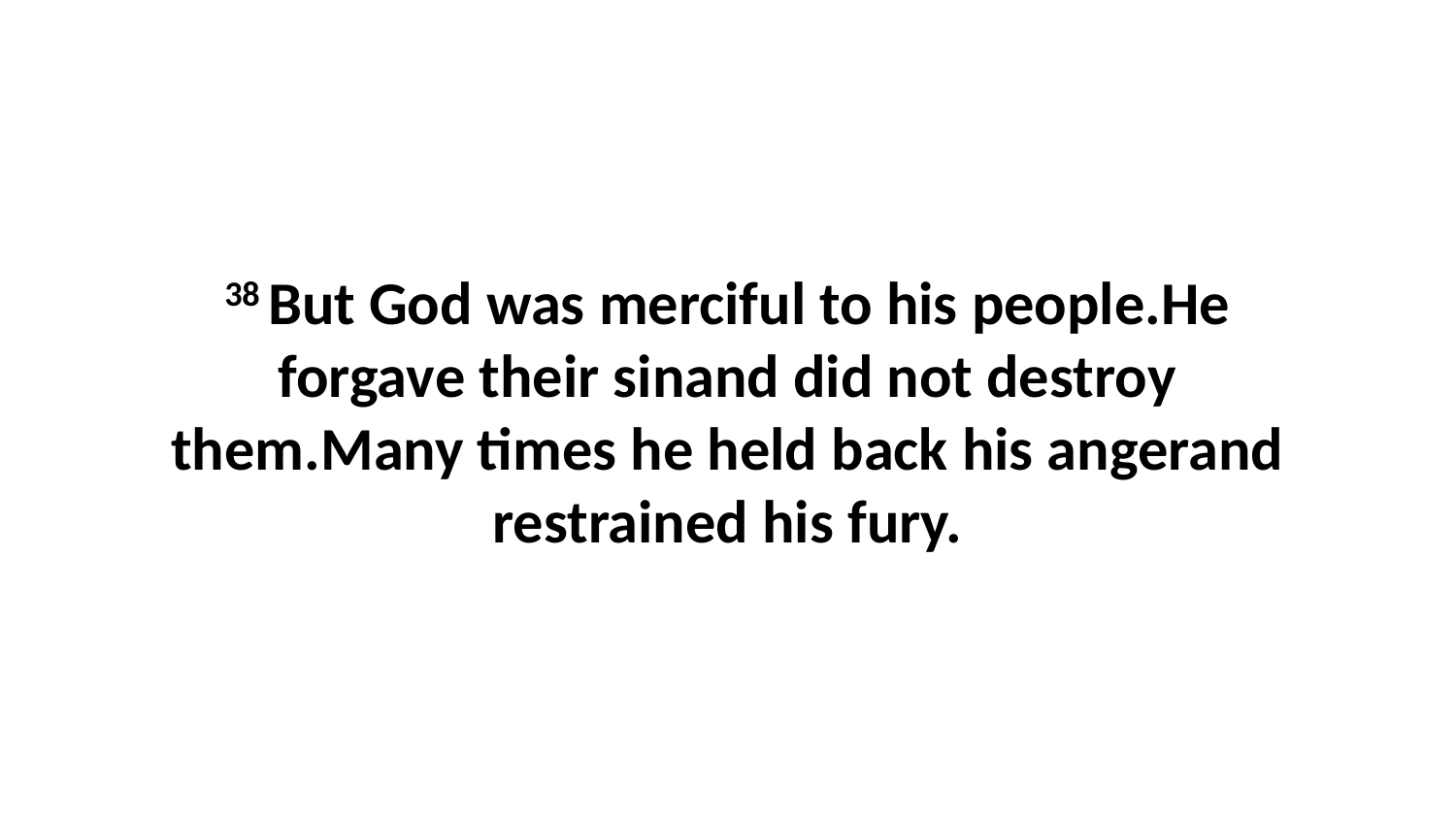

38 But God was merciful to his people.He forgave their sinand did not destroy them.Many times he held back his angerand restrained his fury.